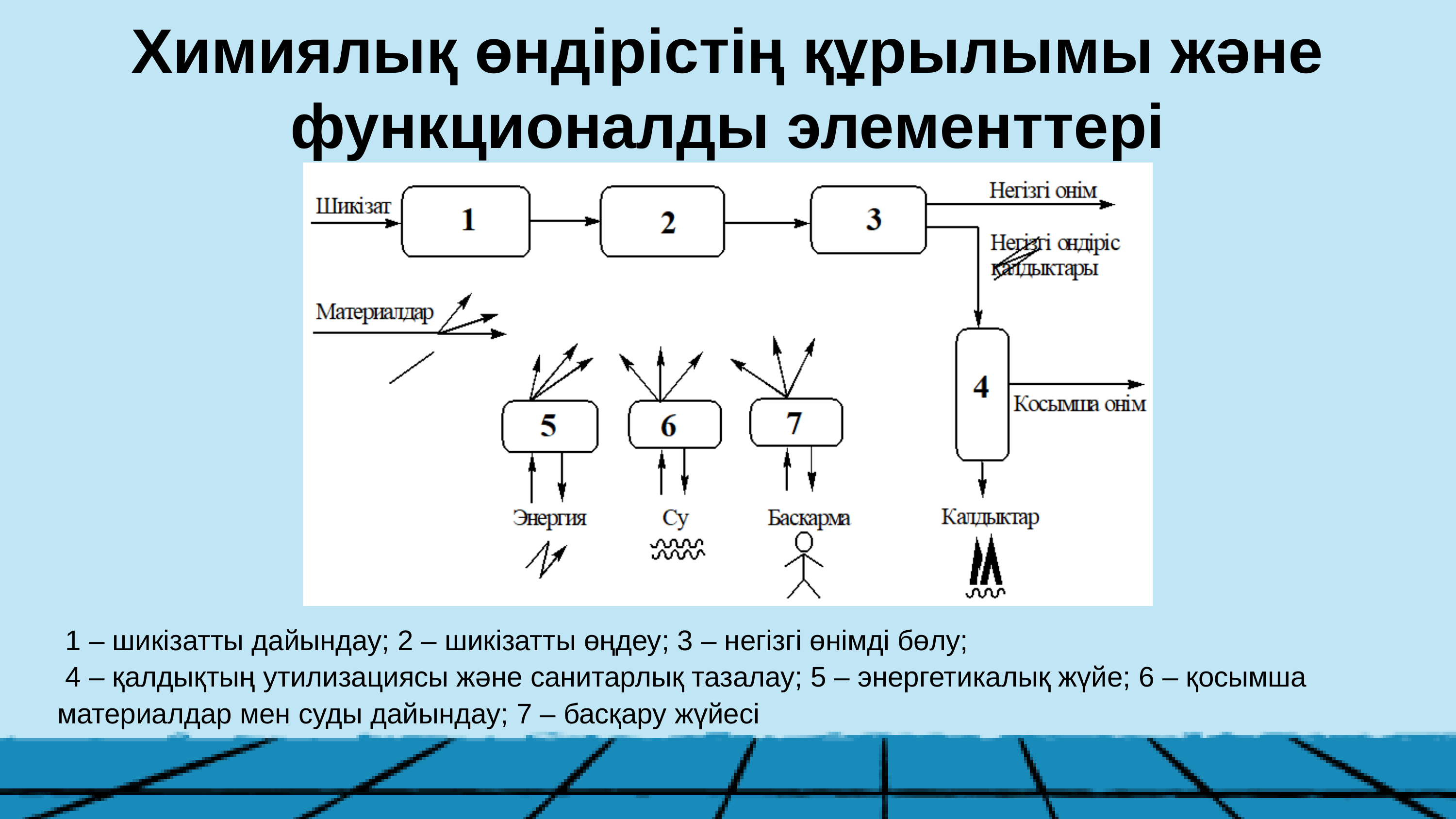

Химиялық өндірістің құрылымы және функционалды элементтері

 1 – шикізатты дайындау; 2 – шикізатты өңдеу; 3 – негізгі өнімді бөлу;
 4 – қалдықтың утилизациясы және санитарлық тазалау; 5 – энергетикалық жүйе; 6 – қосымша материалдар мен суды дайындау; 7 – басқару жүйесі